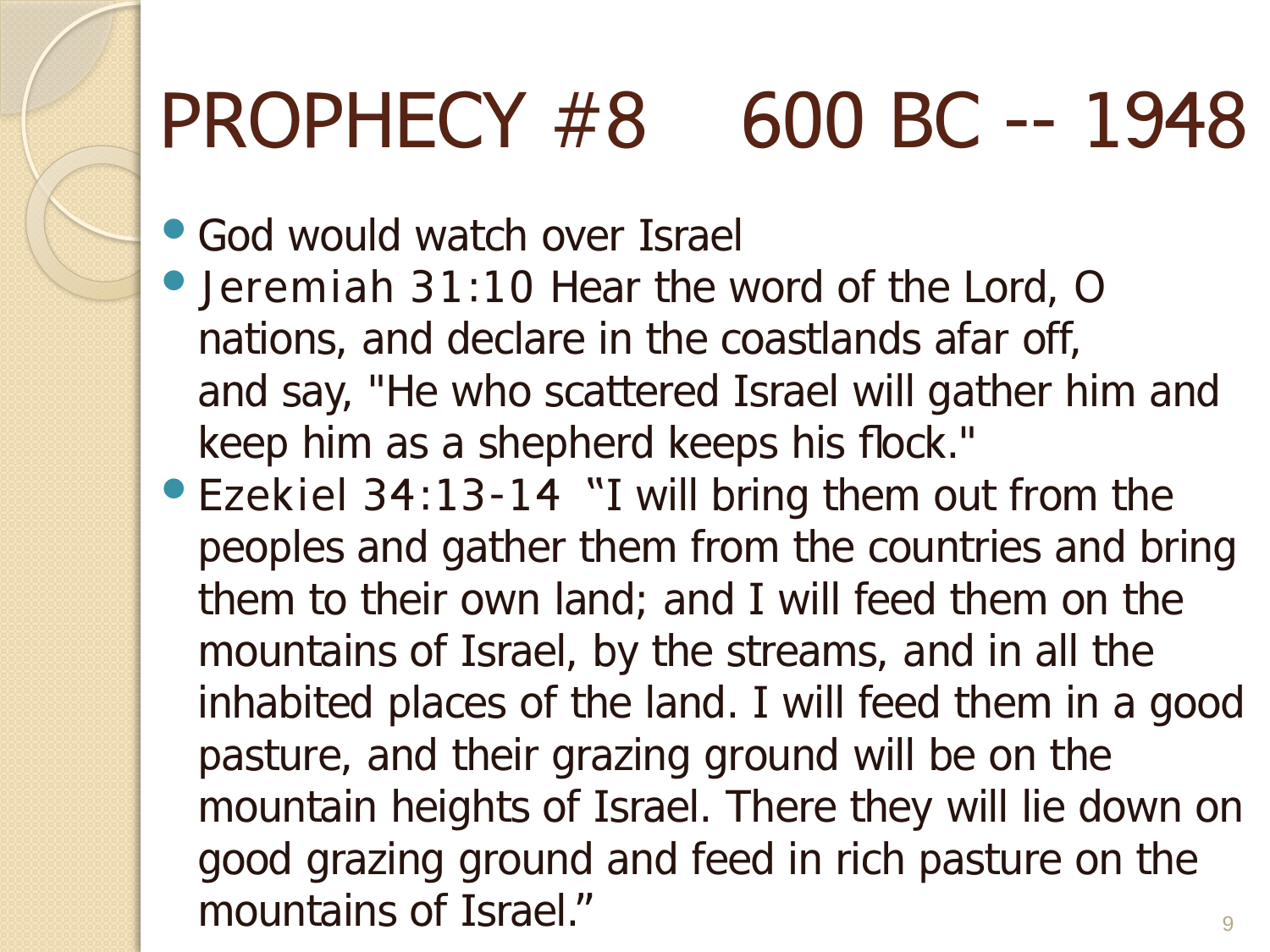

# PROPHECY #8    600 BC -- 1948
God would watch over Israel
Jeremiah 31:10 Hear the word of the Lord, O nations, and declare in the coastlands afar off,            and say, "He who scattered Israel will gather him and keep him as a shepherd keeps his flock."
Ezekiel 34:13-14  “I will bring them out from the peoples and gather them from the countries and bring them to their own land; and I will feed them on the mountains of Israel, by the streams, and in all the inhabited places of the land. I will feed them in a good pasture, and their grazing ground will be on the mountain heights of Israel. There they will lie down on good grazing ground and feed in rich pasture on the mountains of Israel.”

9